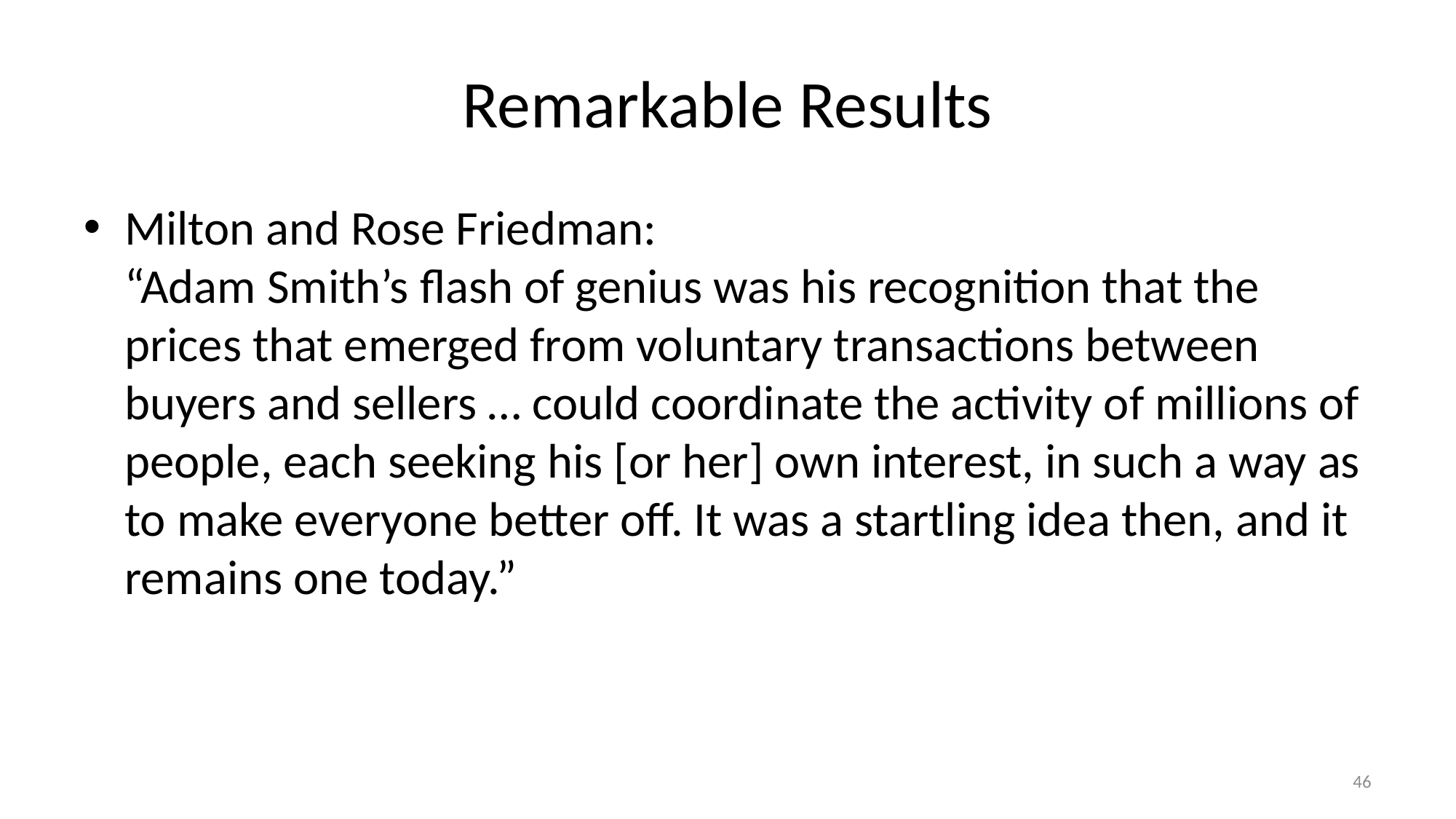

# Remarkable Results
Milton and Rose Friedman:
“Adam Smith’s flash of genius was his recognition that the prices that emerged from voluntary transactions between buyers and sellers … could coordinate the activity of millions of people, each seeking his [or her] own interest, in such a way as to make everyone better off. It was a startling idea then, and it remains one today.”
46